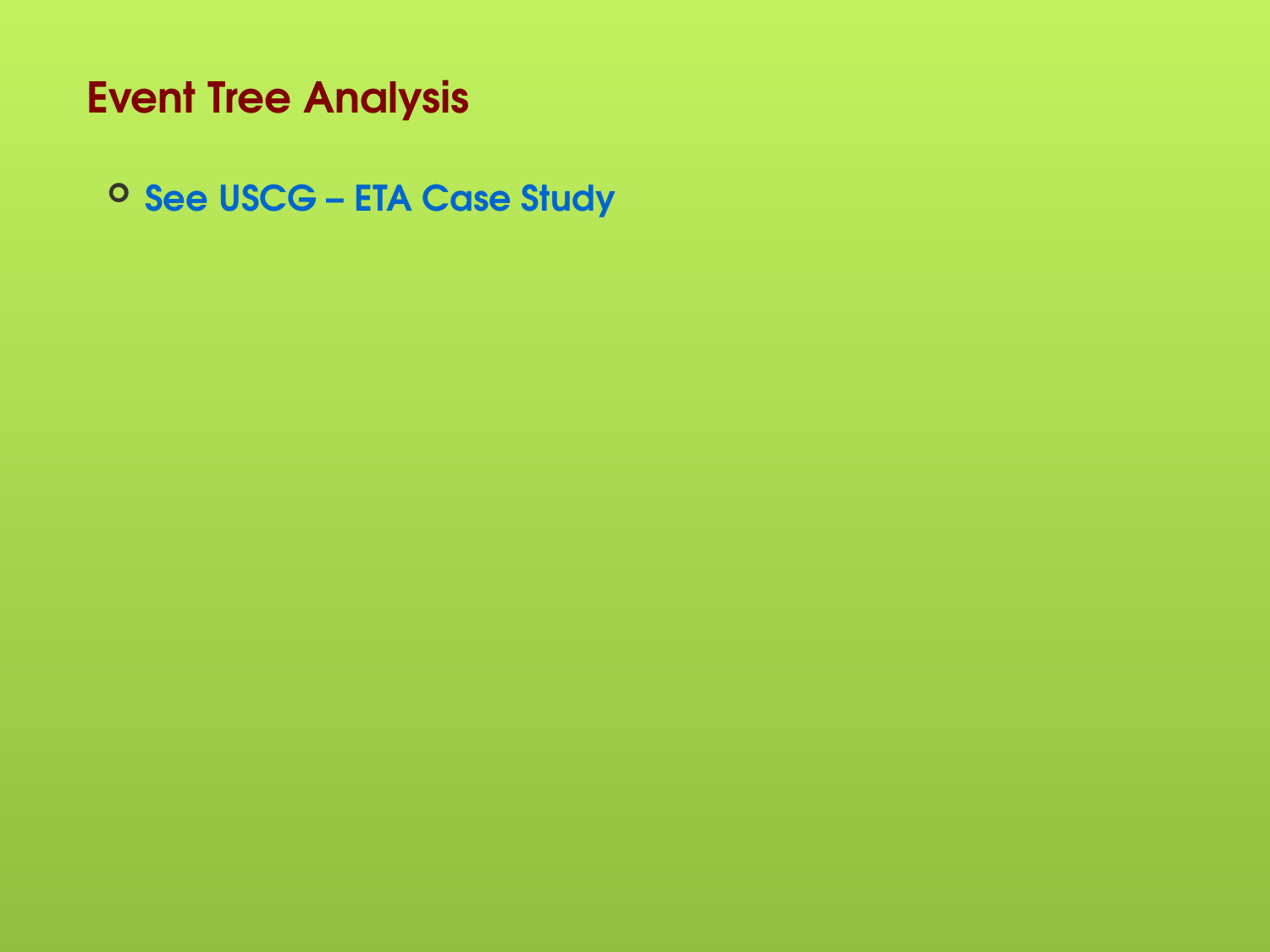

# Event Tree Analysis
See USCG – ETA Case Study